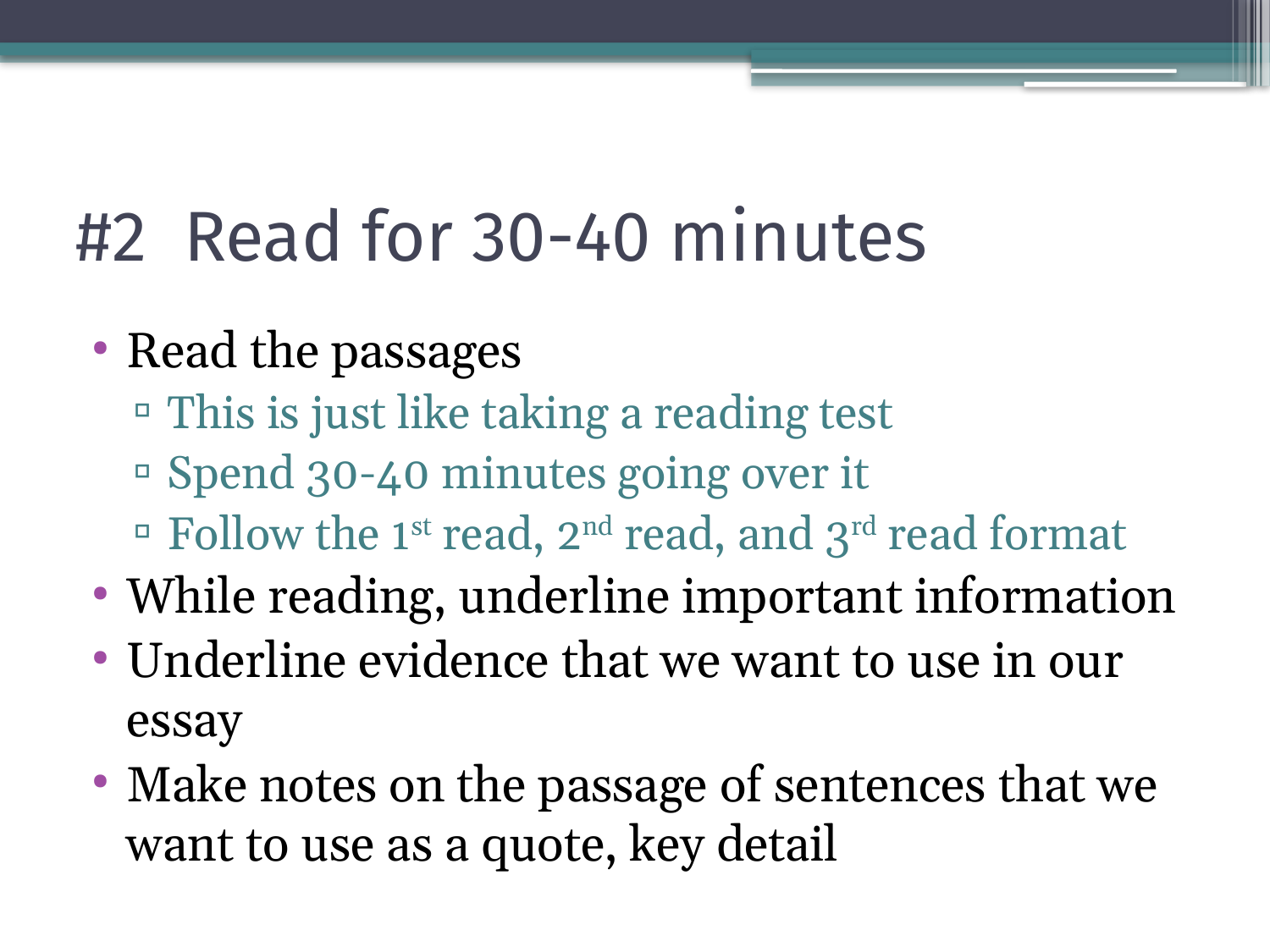

# #2  Read for 30-40 minutes
Read the passages
This is just like taking a reading test
Spend 30-40 minutes going over it
Follow the 1st read, 2nd read, and 3rd read format
While reading, underline important information
Underline evidence that we want to use in our essay
Make notes on the passage of sentences that we want to use as a quote, key detail